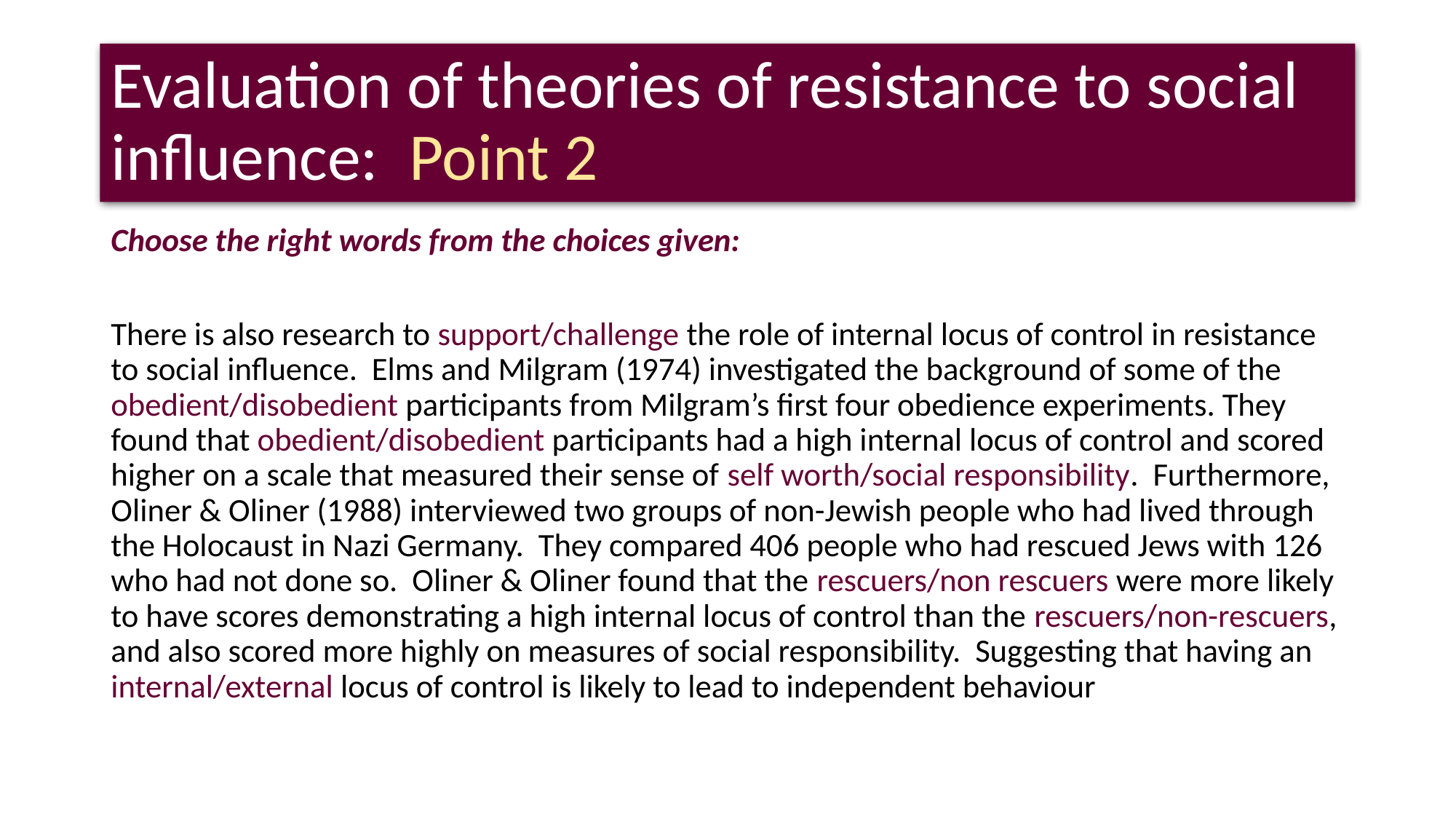

# Evaluation of theories of resistance to social influence:  Point 2
Choose the right words from the choices given:

There is also research to support/challenge the role of internal locus of control in resistance to social influence.  Elms and Milgram (1974) investigated the background of some of the obedient/disobedient participants from Milgram’s first four obedience experiments. They found that obedient/disobedient participants had a high internal locus of control and scored higher on a scale that measured their sense of self worth/social responsibility.  Furthermore, Oliner & Oliner (1988) interviewed two groups of non-Jewish people who had lived through the Holocaust in Nazi Germany.  They compared 406 people who had rescued Jews with 126 who had not done so.  Oliner & Oliner found that the rescuers/non rescuers were more likely to have scores demonstrating a high internal locus of control than the rescuers/non-rescuers, and also scored more highly on measures of social responsibility.  Suggesting that having an internal/external locus of control is likely to lead to independent behaviour